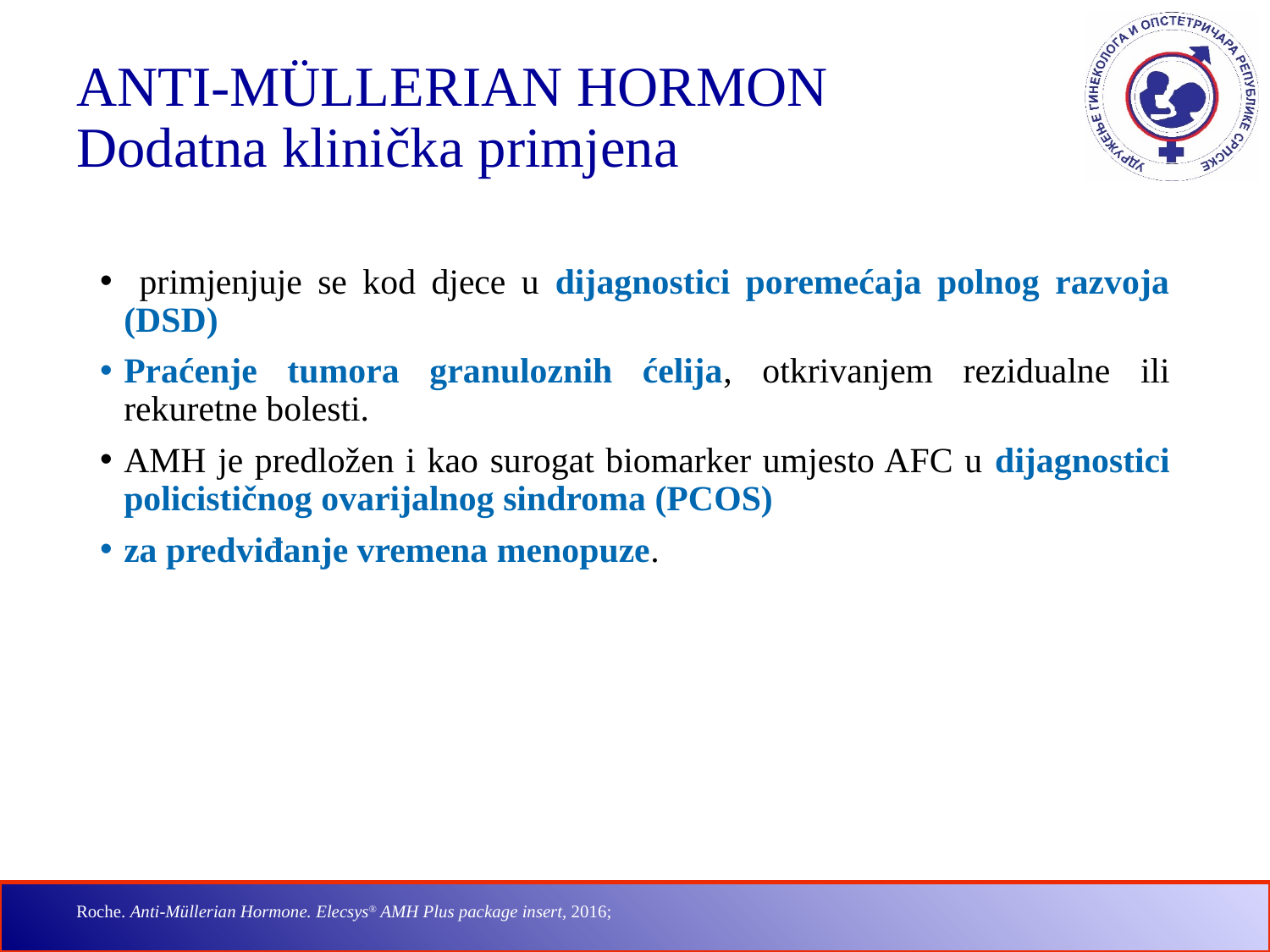

# ANTI-MÜLLERIAN HORMON
Dodatna klinička primjena
 primjenjuje se kod djece u dijagnostici poremećaja polnog razvoja (DSD)
Praćenje tumora granuloznih ćelija, otkrivanjem rezidualne ili rekuretne bolesti.
AMH je predložen i kao surogat biomarker umjesto AFC u dijagnostici policističnog ovarijalnog sindroma (PCOS)
za predviđanje vremena menopuze.
Roche. Anti-Müllerian Hormone. Elecsys® AMH Plus package insert, 2016;